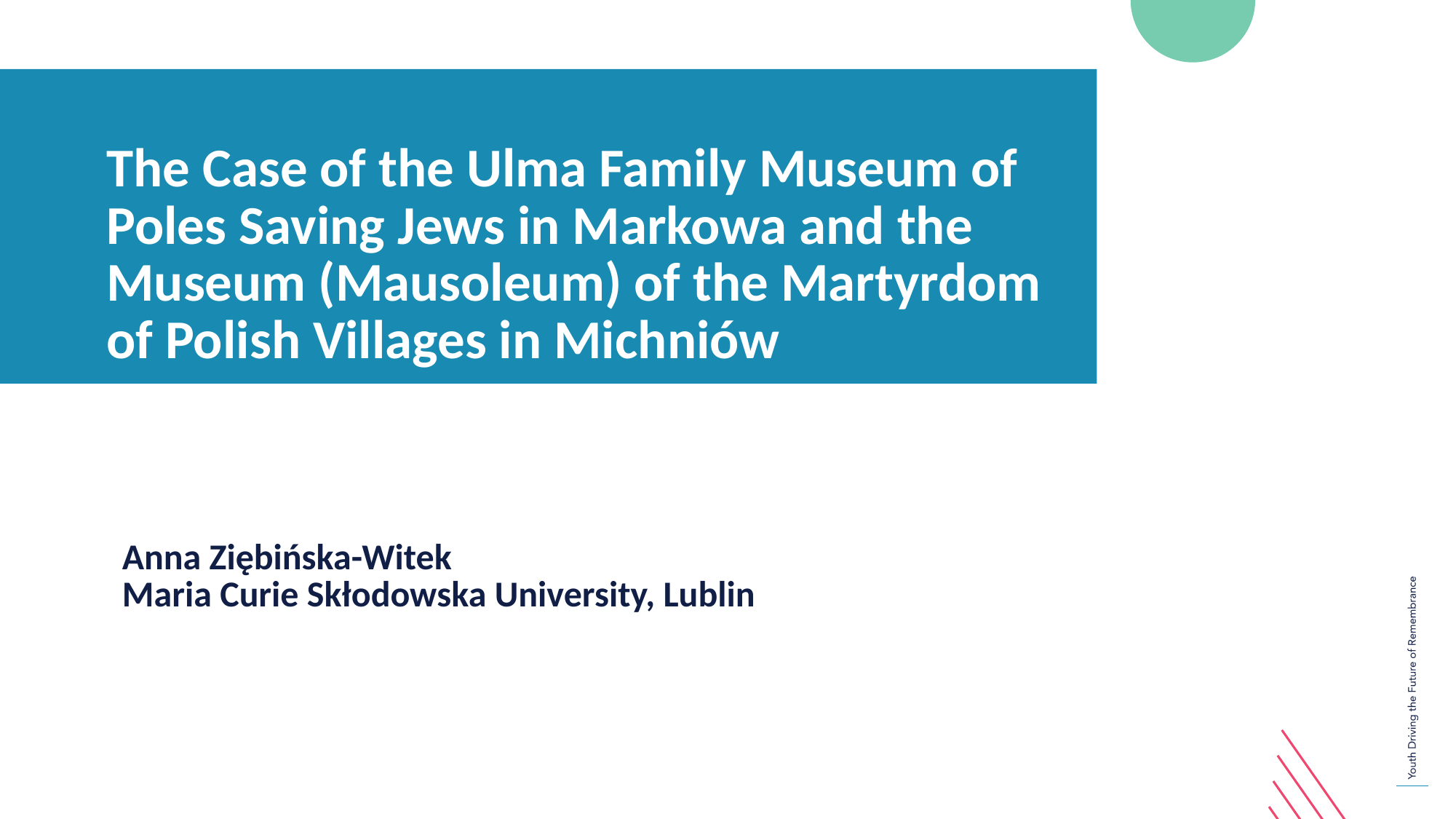

The Case of the Ulma Family Museum of Poles Saving Jews in Markowa and the Museum (Mausoleum) of the Martyrdom of Polish Villages in Michniów

Anna Ziębińska-Witek
Maria Curie Skłodowska University, Lublin